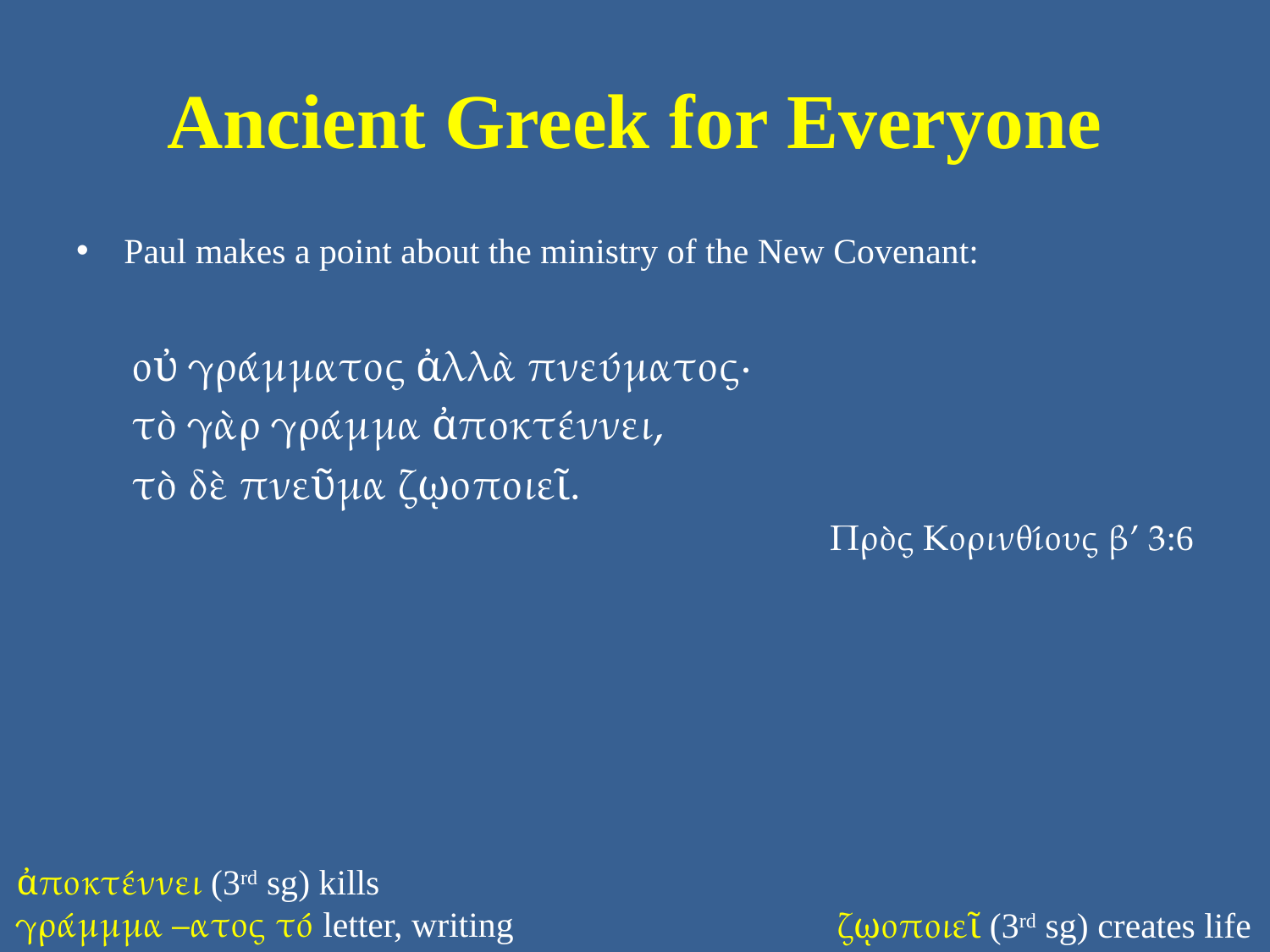

# Ancient Greek for Everyone
Paul makes a point about the ministry of the New Covenant:

οὐ γράμματος ἀλλὰ πνεύματος·
τὸ γὰρ γράμμα ἀποκτέννει,
τὸ δὲ πνεῦμα ζῳοποιεῖ.
Πρὸς Κορινθίους β’ 3:6

ἀποκτέννει (3rd sg) kills
γράμμμα –ατος τό letter, writing
ζῳοποιεῖ (3rd sg) creates life